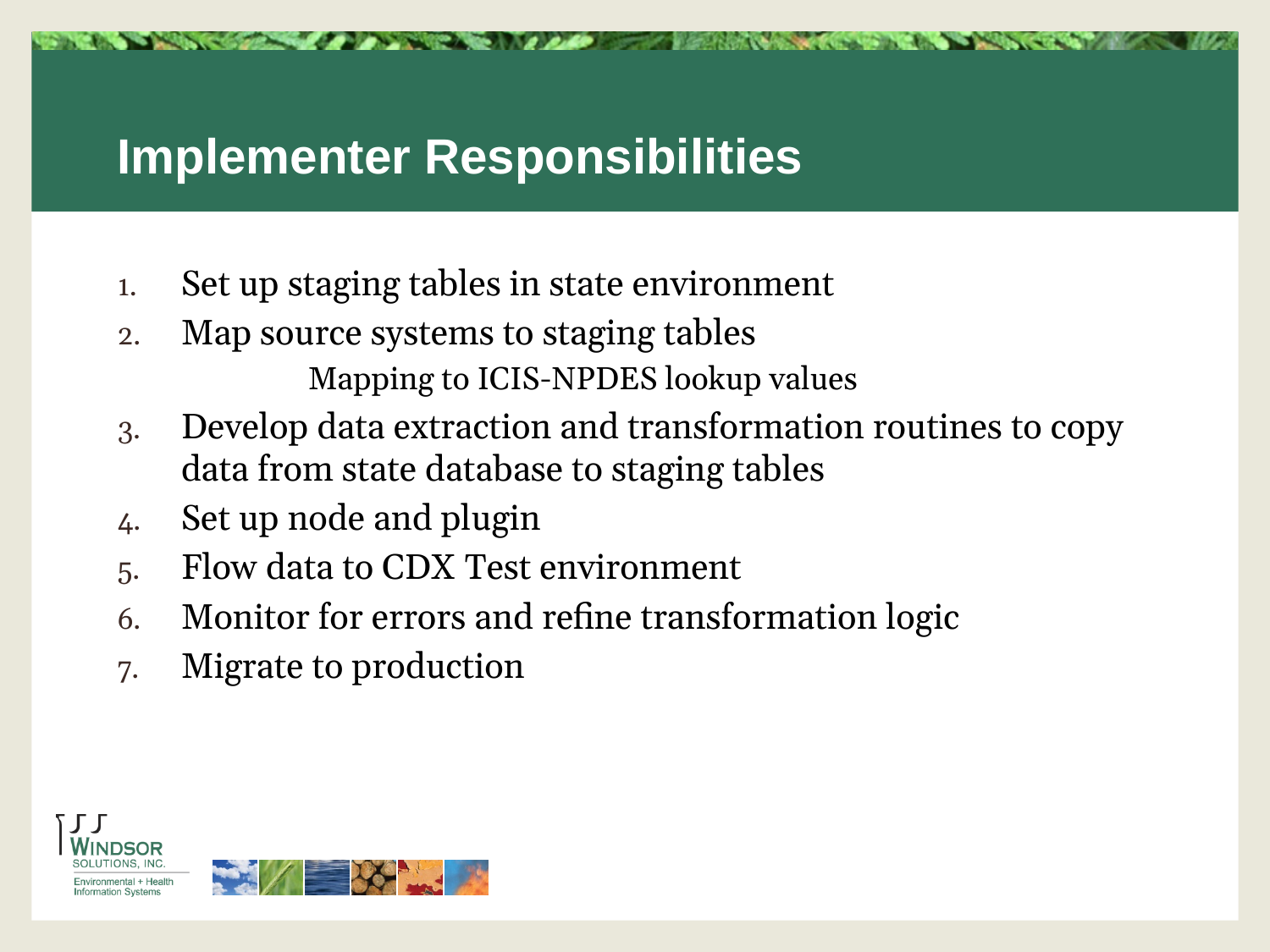

# Implementer Responsibilities
Set up staging tables in state environment
Map source systems to staging tables
	Mapping to ICIS-NPDES lookup values
Develop data extraction and transformation routines to copy data from state database to staging tables
Set up node and plugin
Flow data to CDX Test environment
Monitor for errors and refine transformation logic
Migrate to production